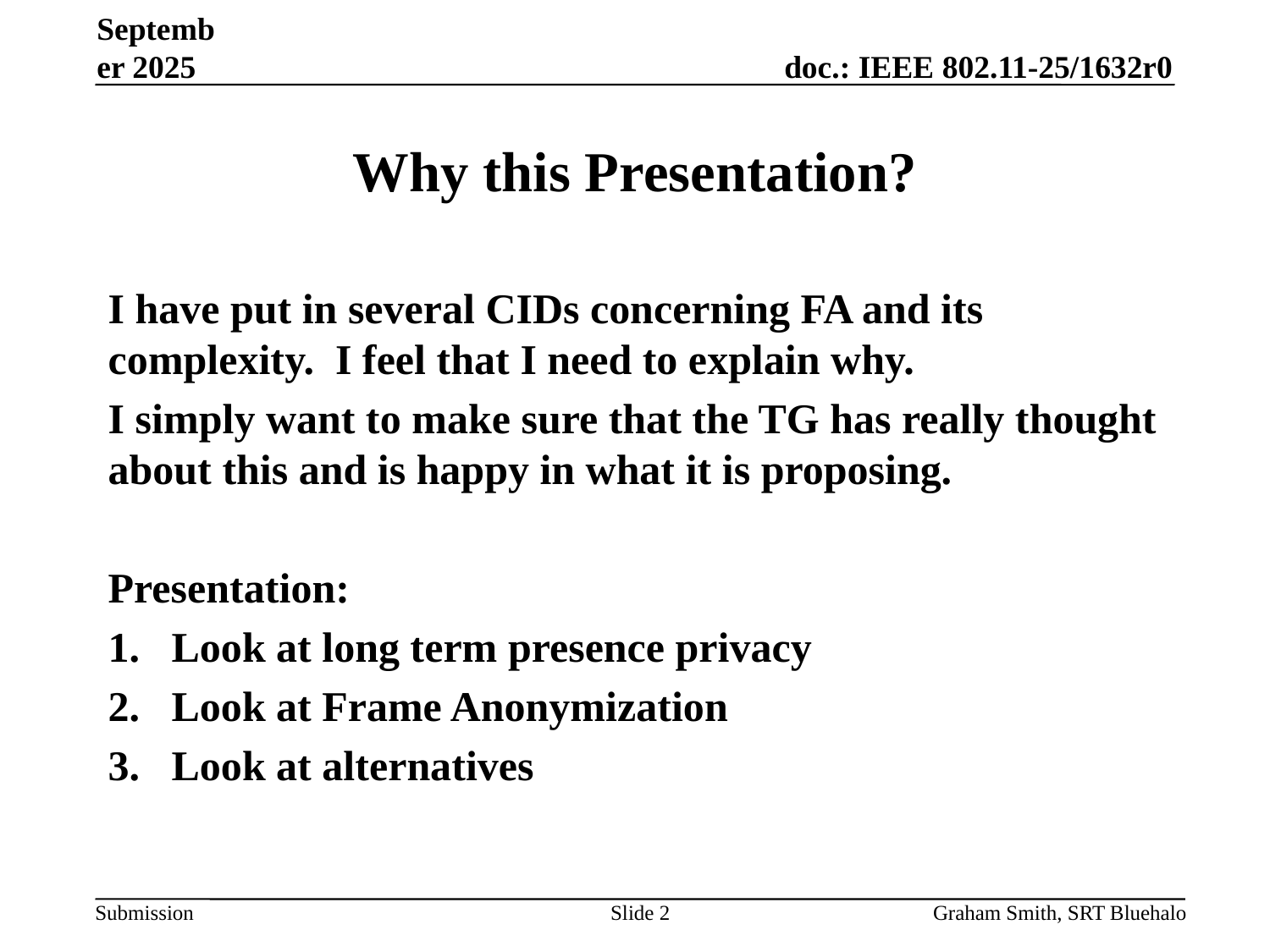

September 2025
# Why this Presentation?
I have put in several CIDs concerning FA and its complexity.  I feel that I need to explain why.
I simply want to make sure that the TG has really thought about this and is happy in what it is proposing.

Presentation:
Look at long term presence privacy
Look at Frame Anonymization
Look at alternatives

Slide 2
Graham Smith, SRT Bluehalo